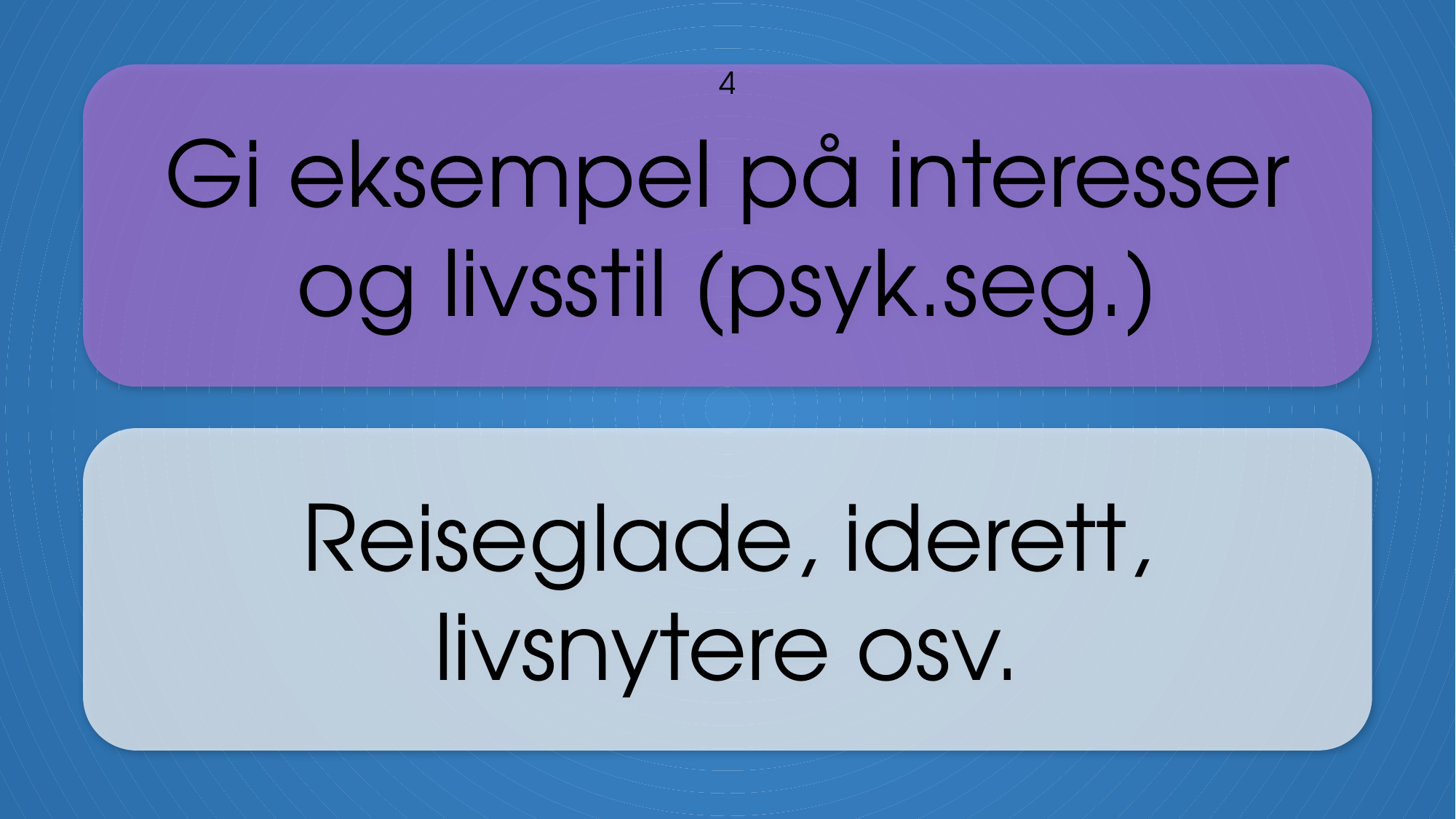

Gi eksempel på interesser og livsstil (psyk.seg.)
4
Reiseglade, iderett, livsnytere osv.